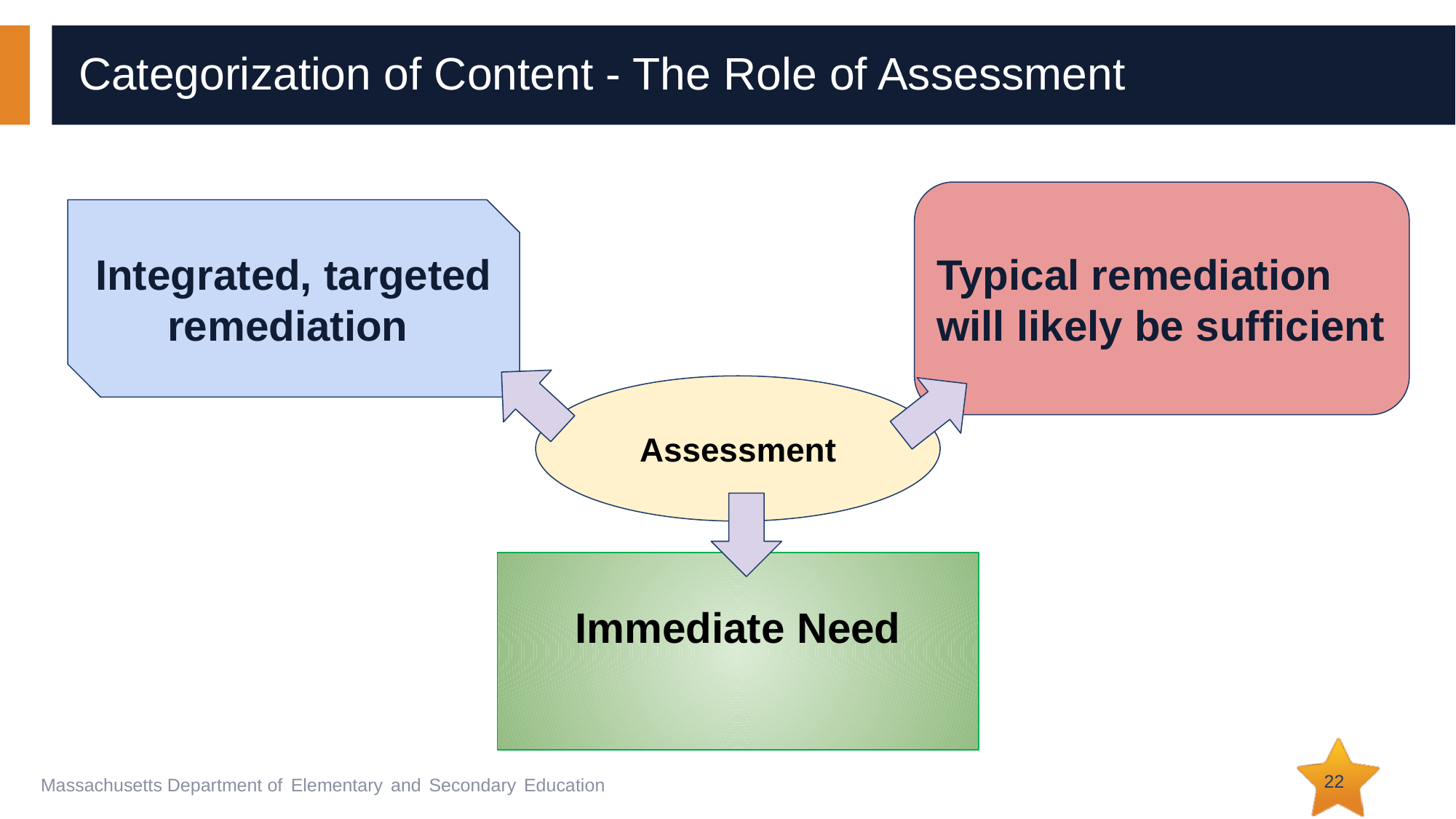

# Categorization of Content - The Role of Assessment

Typical remediation will likely be sufficient
Integrated, targeted remediation

Assessment

Immediate Need

22